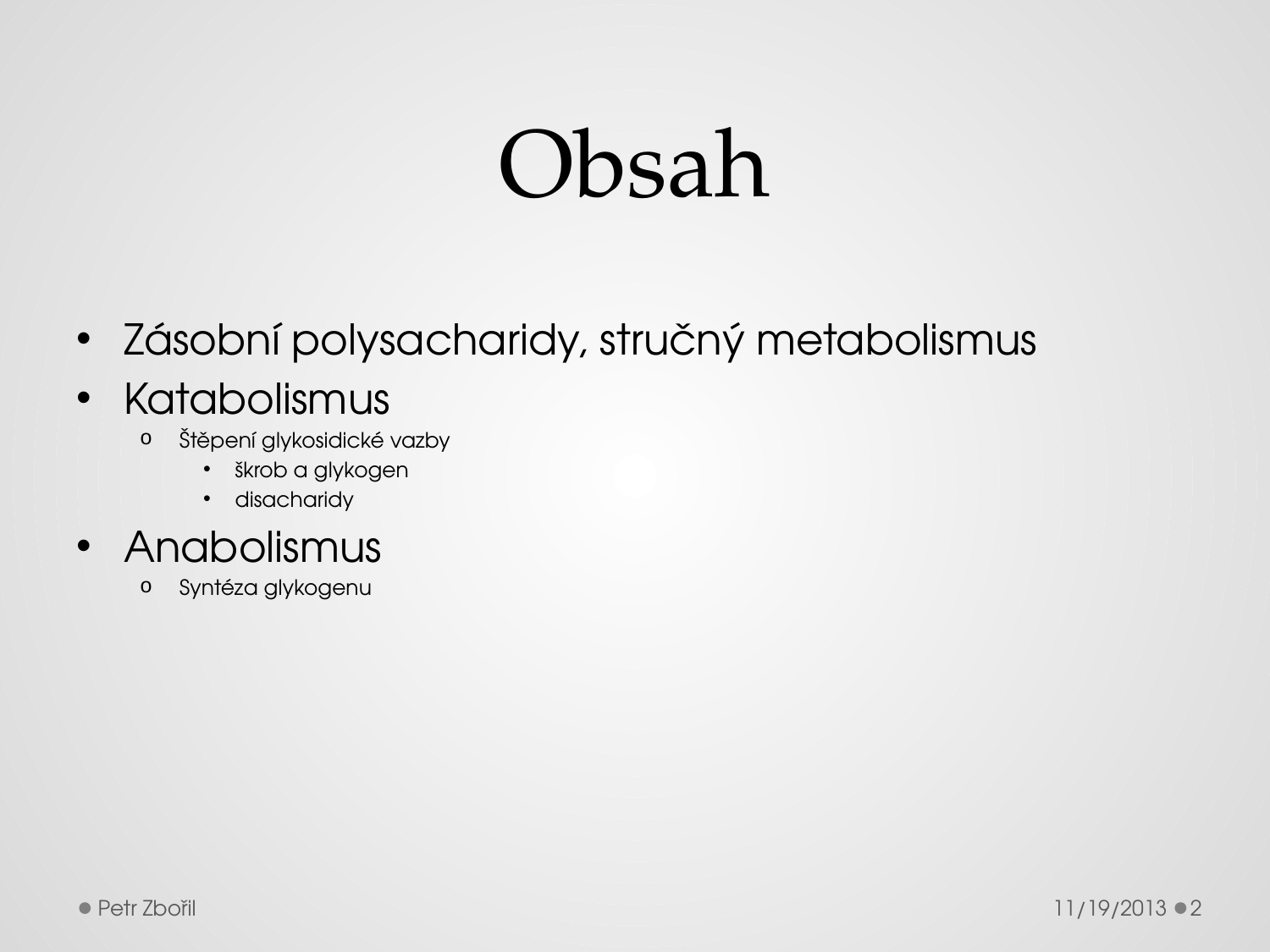

# Obsah
Zásobní polysacharidy, stručný metabolismus
Katabolismus
Štěpení glykosidické vazby
škrob a glykogen
disacharidy
Anabolismus
Syntéza glykogenu

Petr Zbořil
11/19/2013
2